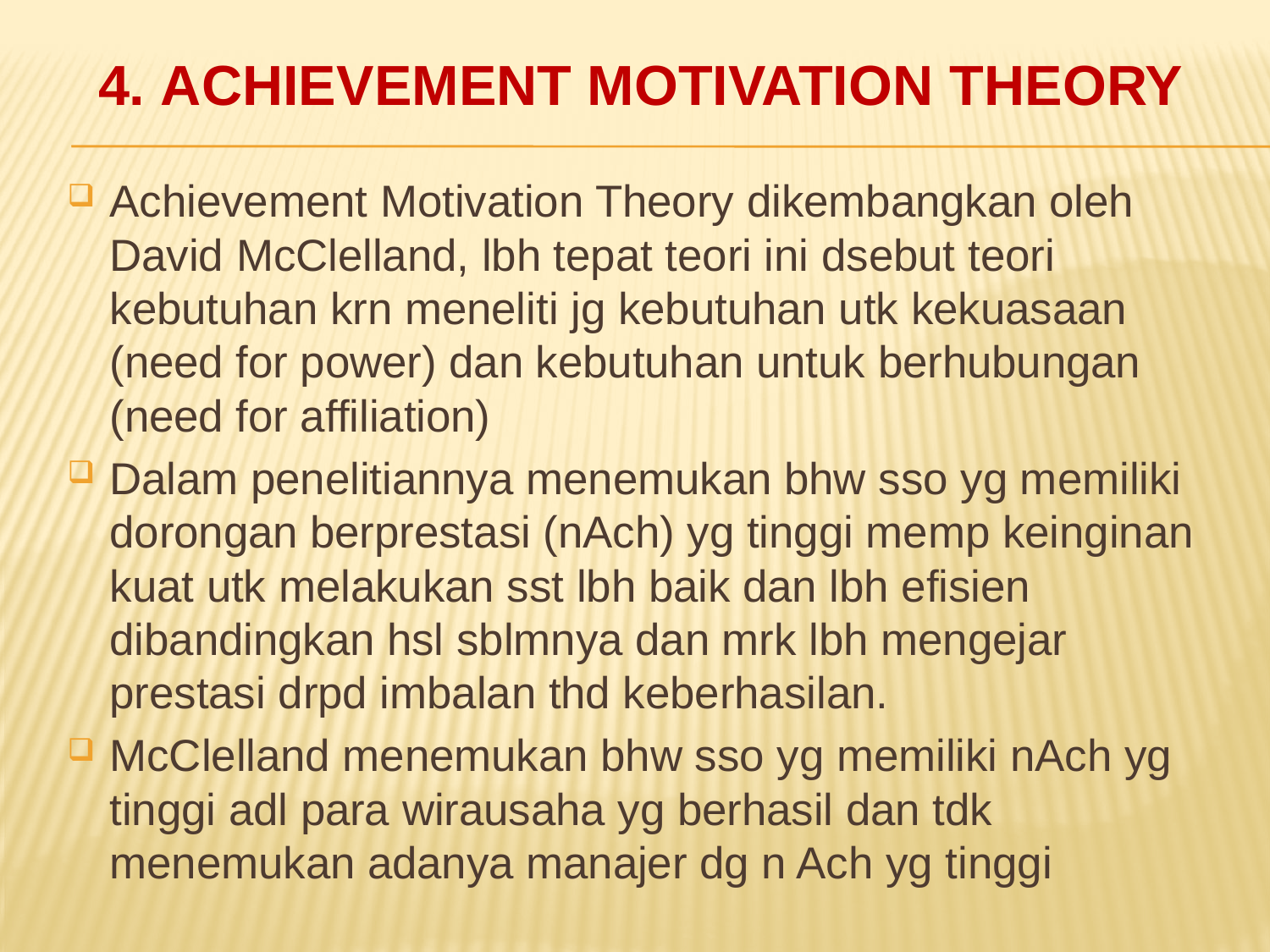

# 4. ACHIEVEMENT MOTIVATION Theory
Achievement Motivation Theory dikembangkan oleh David McClelland, lbh tepat teori ini dsebut teori kebutuhan krn meneliti jg kebutuhan utk kekuasaan (need for power) dan kebutuhan untuk berhubungan (need for affiliation)
Dalam penelitiannya menemukan bhw sso yg memiliki dorongan berprestasi (nAch) yg tinggi memp keinginan kuat utk melakukan sst lbh baik dan lbh efisien dibandingkan hsl sblmnya dan mrk lbh mengejar prestasi drpd imbalan thd keberhasilan.
McClelland menemukan bhw sso yg memiliki nAch yg tinggi adl para wirausaha yg berhasil dan tdk menemukan adanya manajer dg n Ach yg tinggi